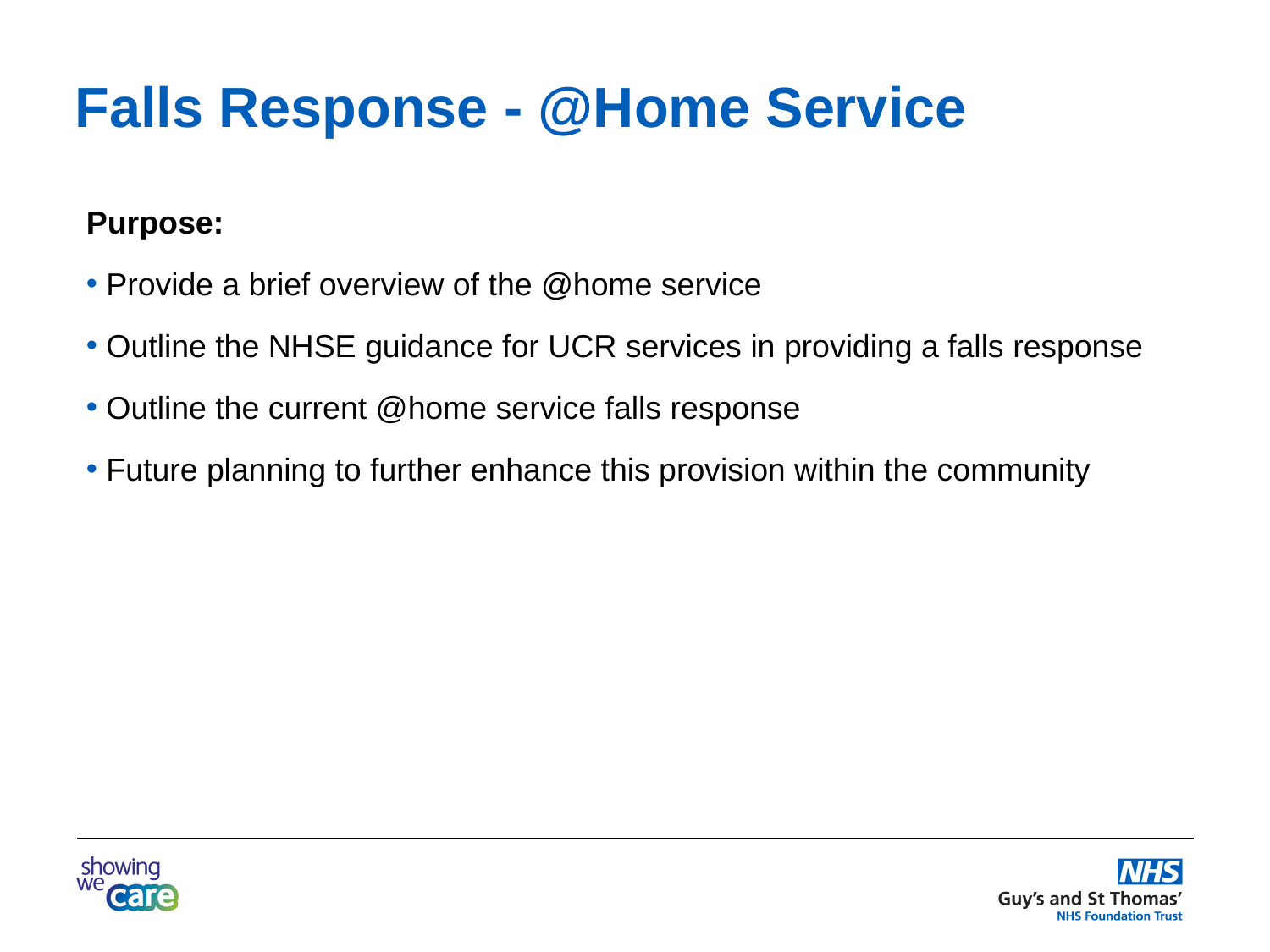

Falls Response - @Home Service
Purpose:
 Provide a brief overview of the @home service
 Outline the NHSE guidance for UCR services in providing a falls response
 Outline the current @home service falls response
 Future planning to further enhance this provision within the community